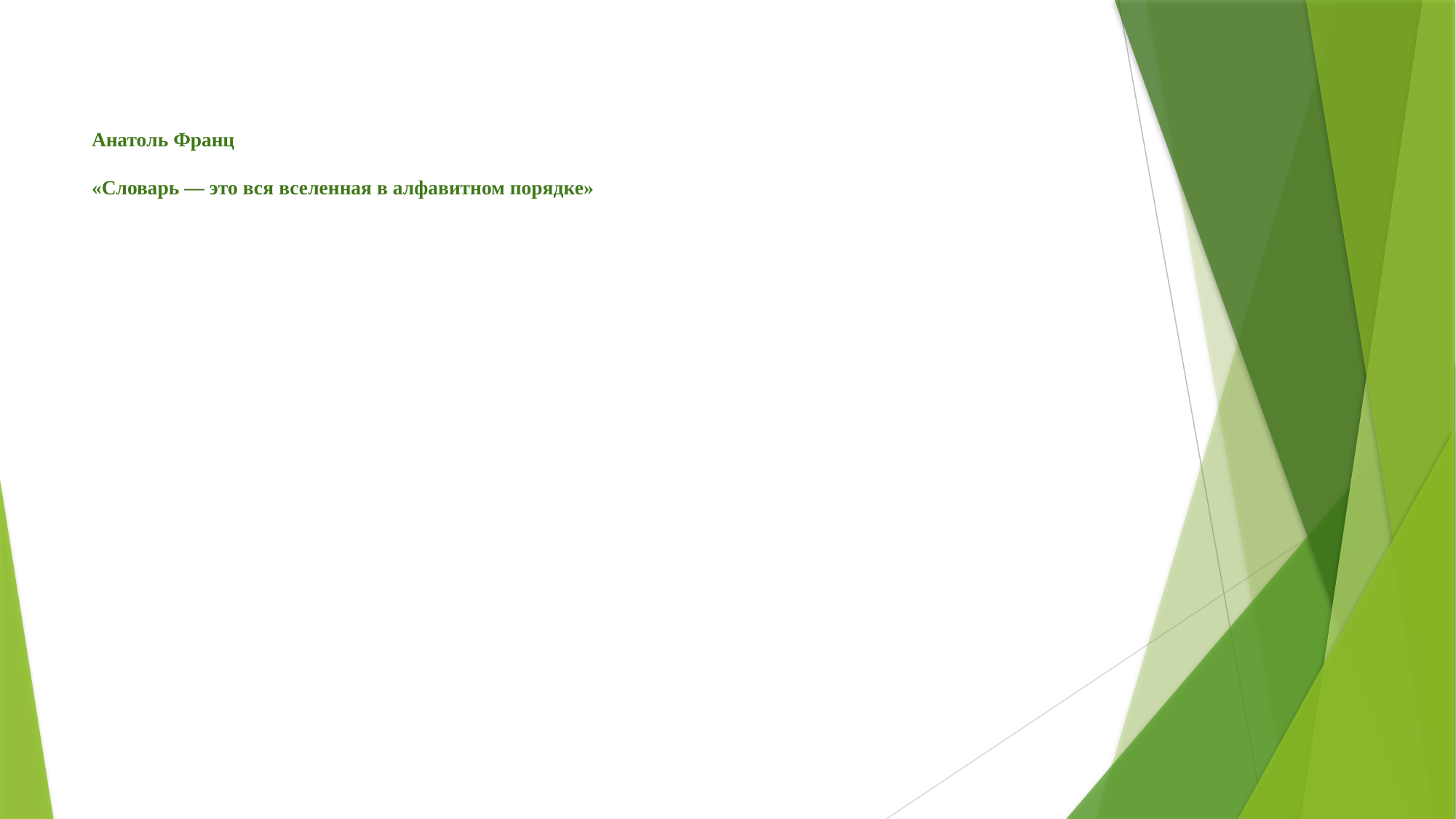

# Анатоль Франц «Словарь — это вся вселенная в алфавитном порядке»